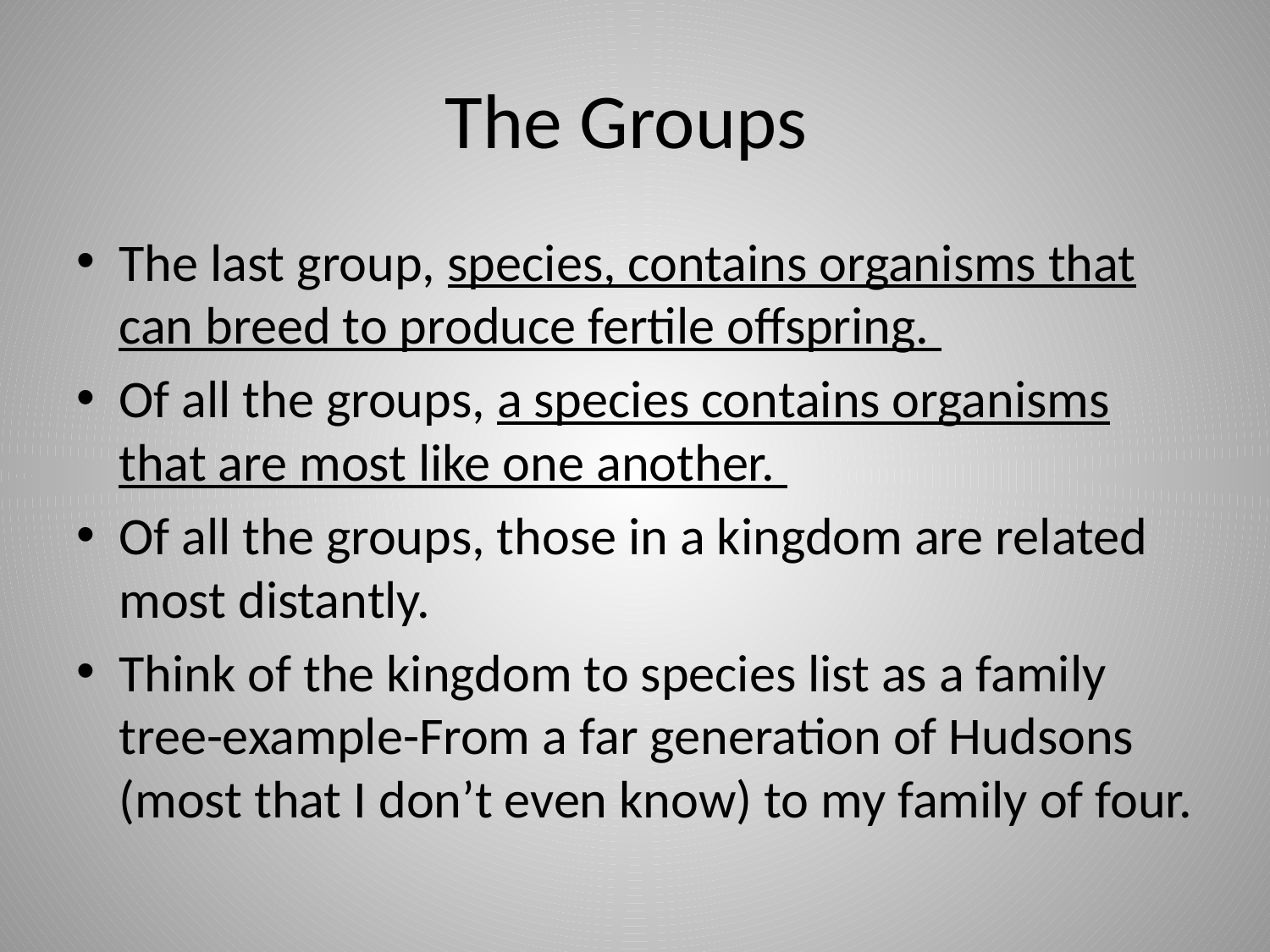

# The Groups
The last group, species, contains organisms that can breed to produce fertile offspring.
Of all the groups, a species contains organisms that are most like one another.
Of all the groups, those in a kingdom are related most distantly.
Think of the kingdom to species list as a family tree-example-From a far generation of Hudsons (most that I don’t even know) to my family of four.